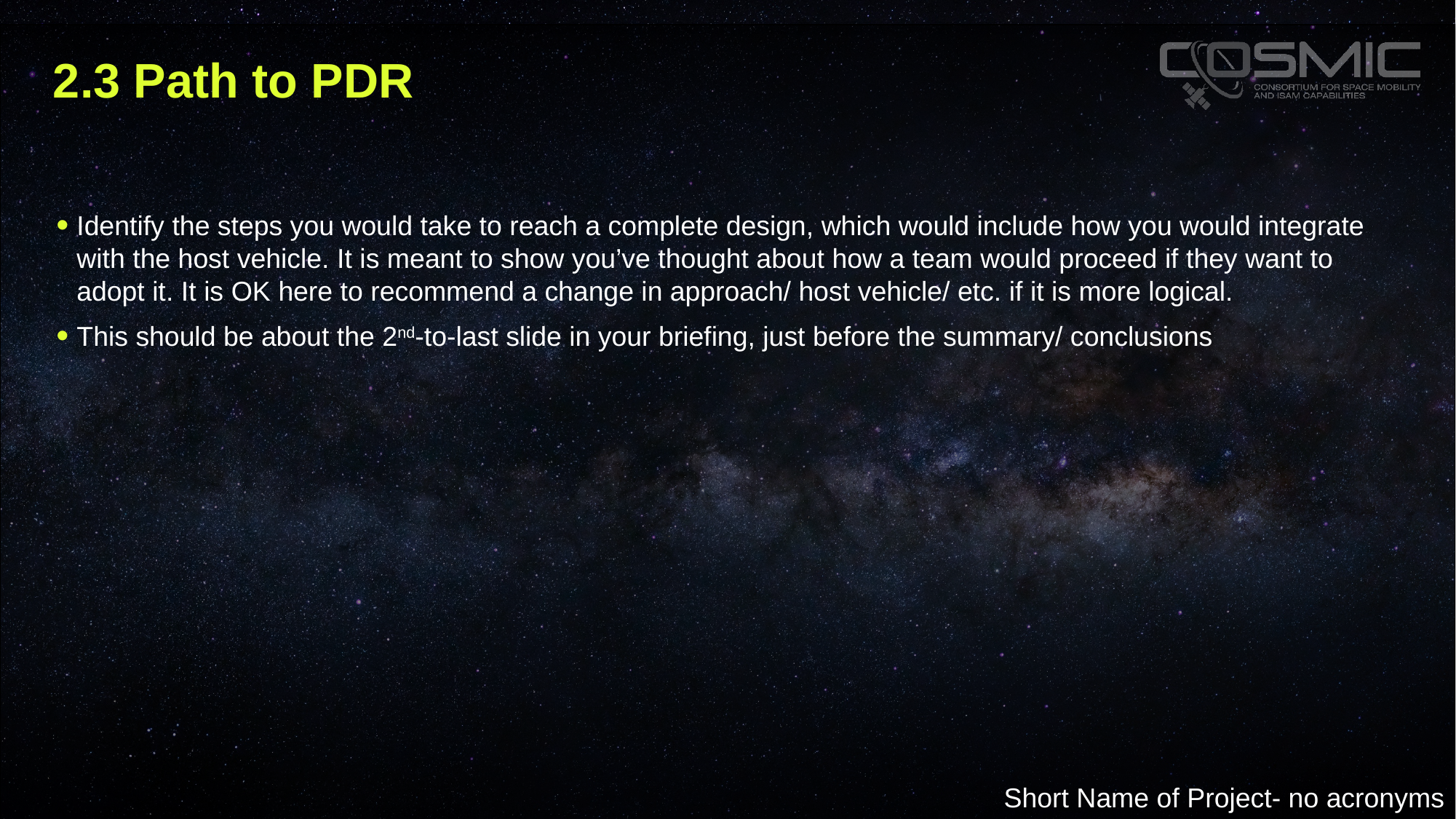

# 2.3 Path to PDR

Identify the steps you would take to reach a complete design, which would include how you would integrate with the host vehicle. It is meant to show you’ve thought about how a team would proceed if they want to adopt it. It is OK here to recommend a change in approach/ host vehicle/ etc. if it is more logical.
This should be about the 2nd-to-last slide in your briefing, just before the summary/ conclusions